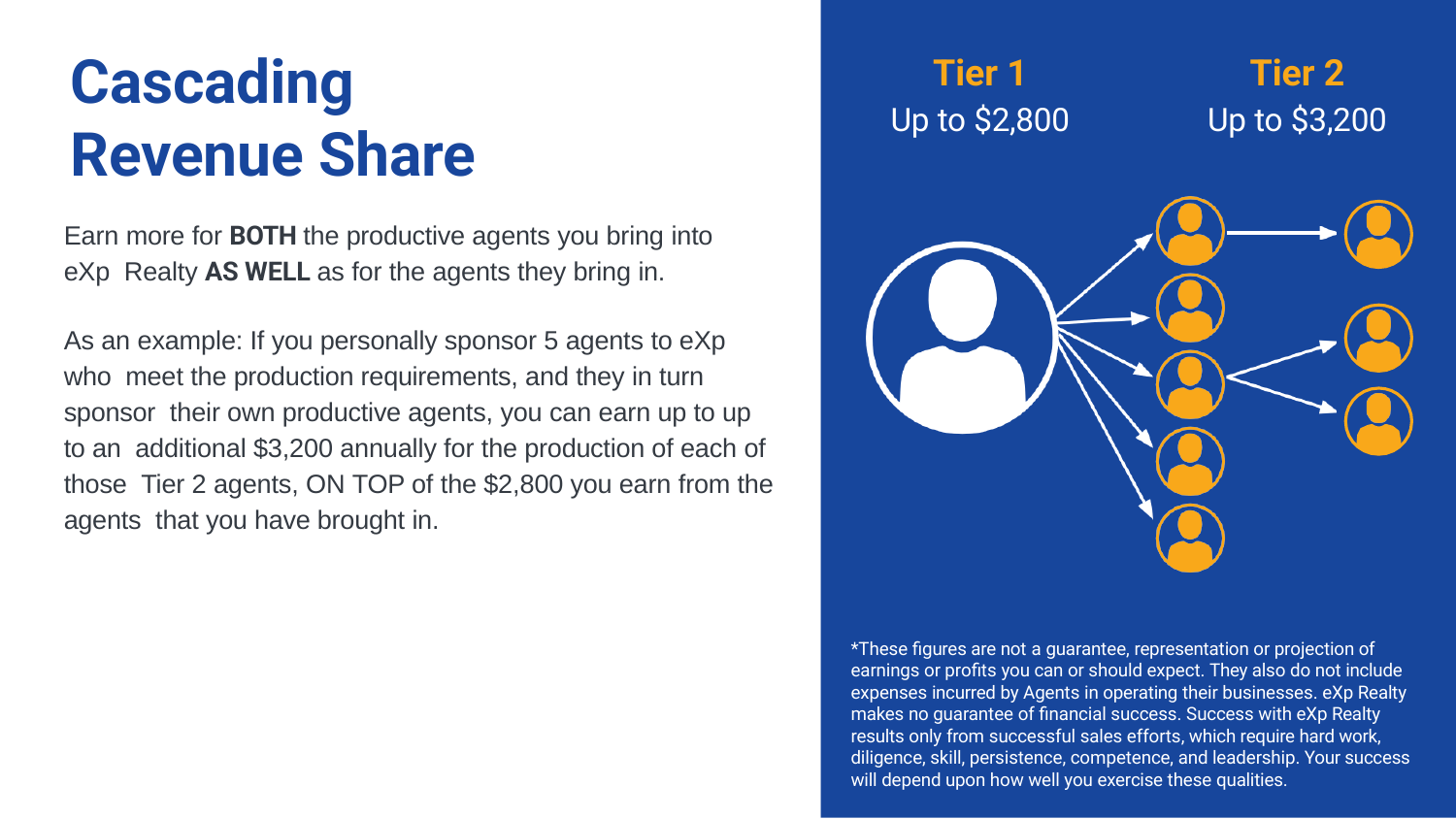

# Cascading  Revenue Share
Tier 1
Up to $2,800
Tier 2
Up to $3,200

Earn more for BOTH the productive agents you bring into eXp  Realty AS WELL as for the agents they bring in.

As an example: If you personally sponsor 5 agents to eXp who  meet the production requirements, and they in turn sponsor  their own productive agents, you can earn up to up to an  additional $3,200 annually for the production of each of those  Tier 2 agents, ON TOP of the $2,800 you earn from the agents  that you have brought in.

*These ﬁgures are not a guarantee, representation or projection of  earnings or proﬁts you can or should expect. They also do not include  expenses incurred by Agents in operating their businesses. eXp Realty  makes no guarantee of ﬁnancial success. Success with eXp Realty  results only from successful sales efforts, which require hard work,  diligence, skill, persistence, competence, and leadership. Your success  will depend upon how well you exercise these qualities.